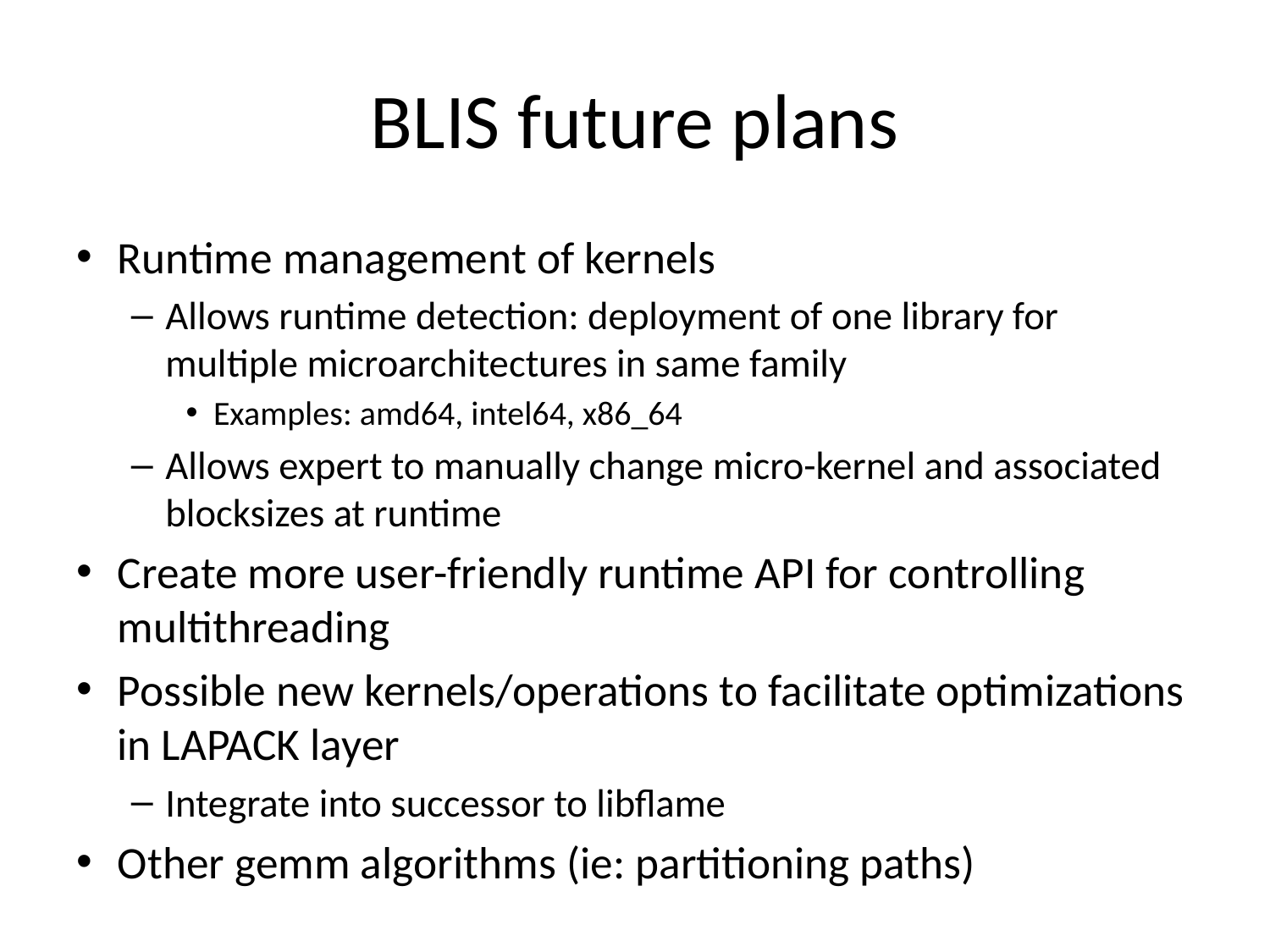

# BLIS future plans
Runtime management of kernels
Allows runtime detection: deployment of one library for multiple microarchitectures in same family
Examples: amd64, intel64, x86_64
Allows expert to manually change micro-kernel and associated blocksizes at runtime
Create more user-friendly runtime API for controlling multithreading
Possible new kernels/operations to facilitate optimizations in LAPACK layer
Integrate into successor to libflame
Other gemm algorithms (ie: partitioning paths)